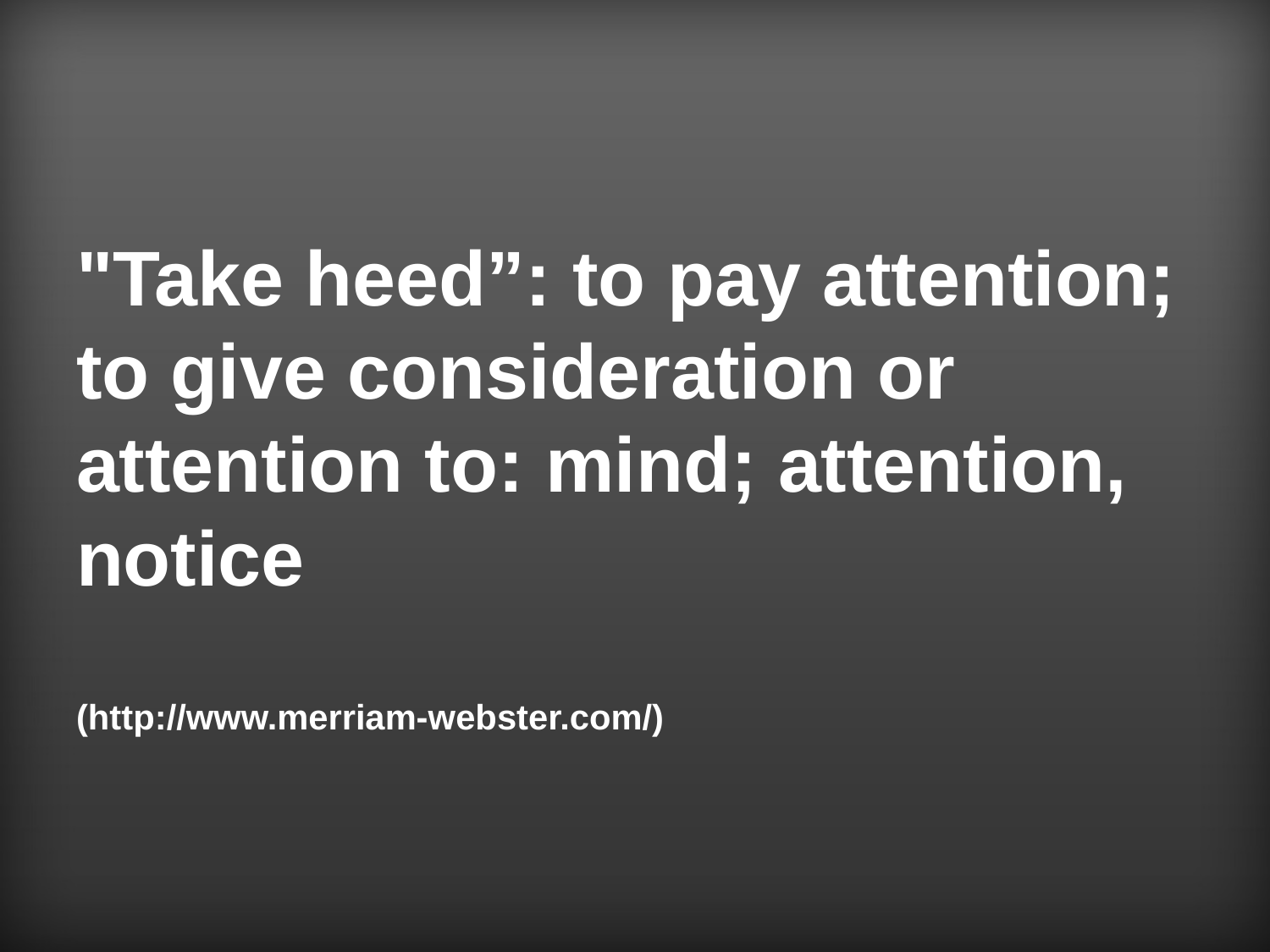

"Take heed”: to pay attention; to give consideration or attention to: mind; attention, notice
								   (http://www.merriam-webster.com/)